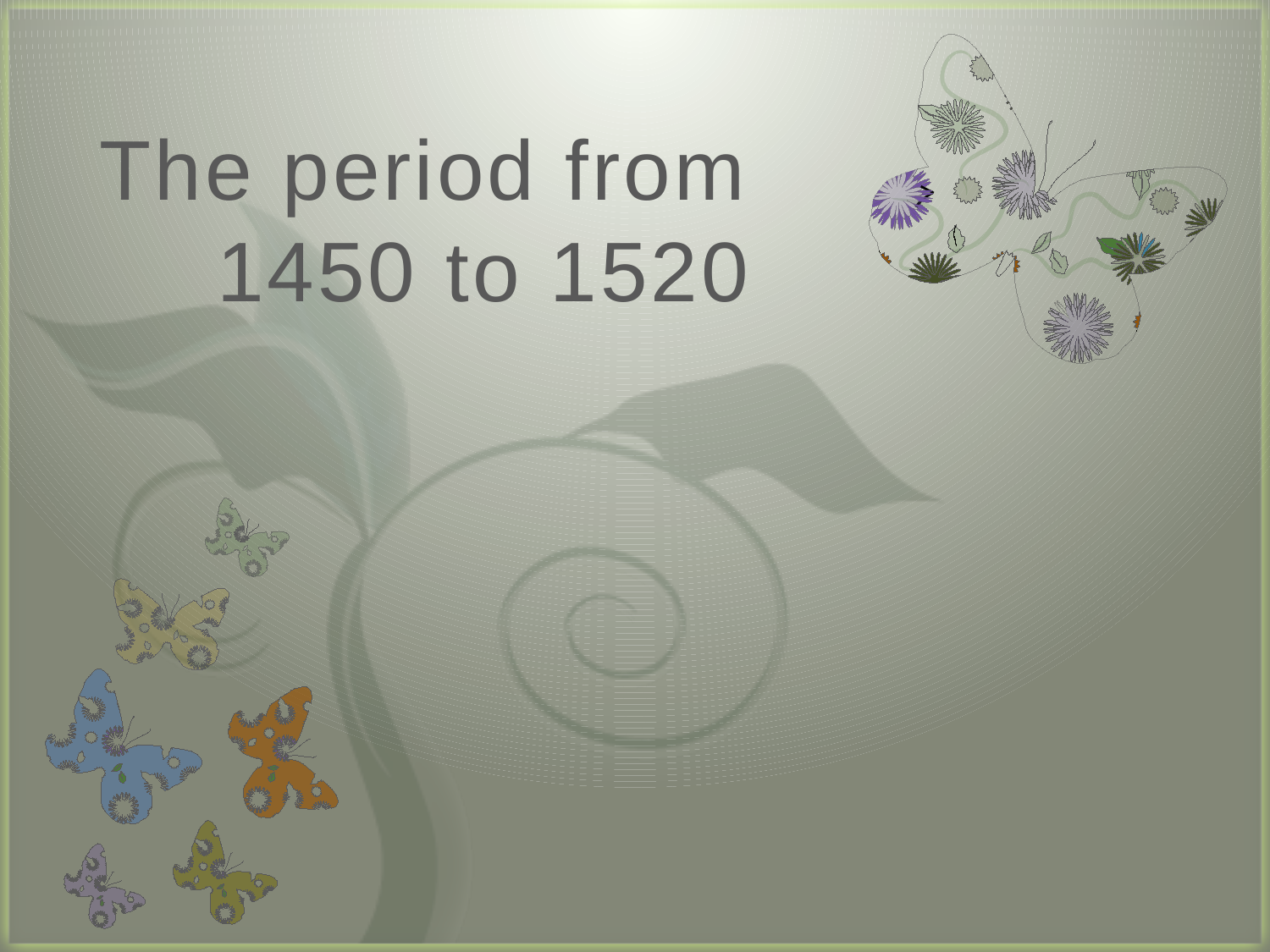

# The period from 1450 to 1520